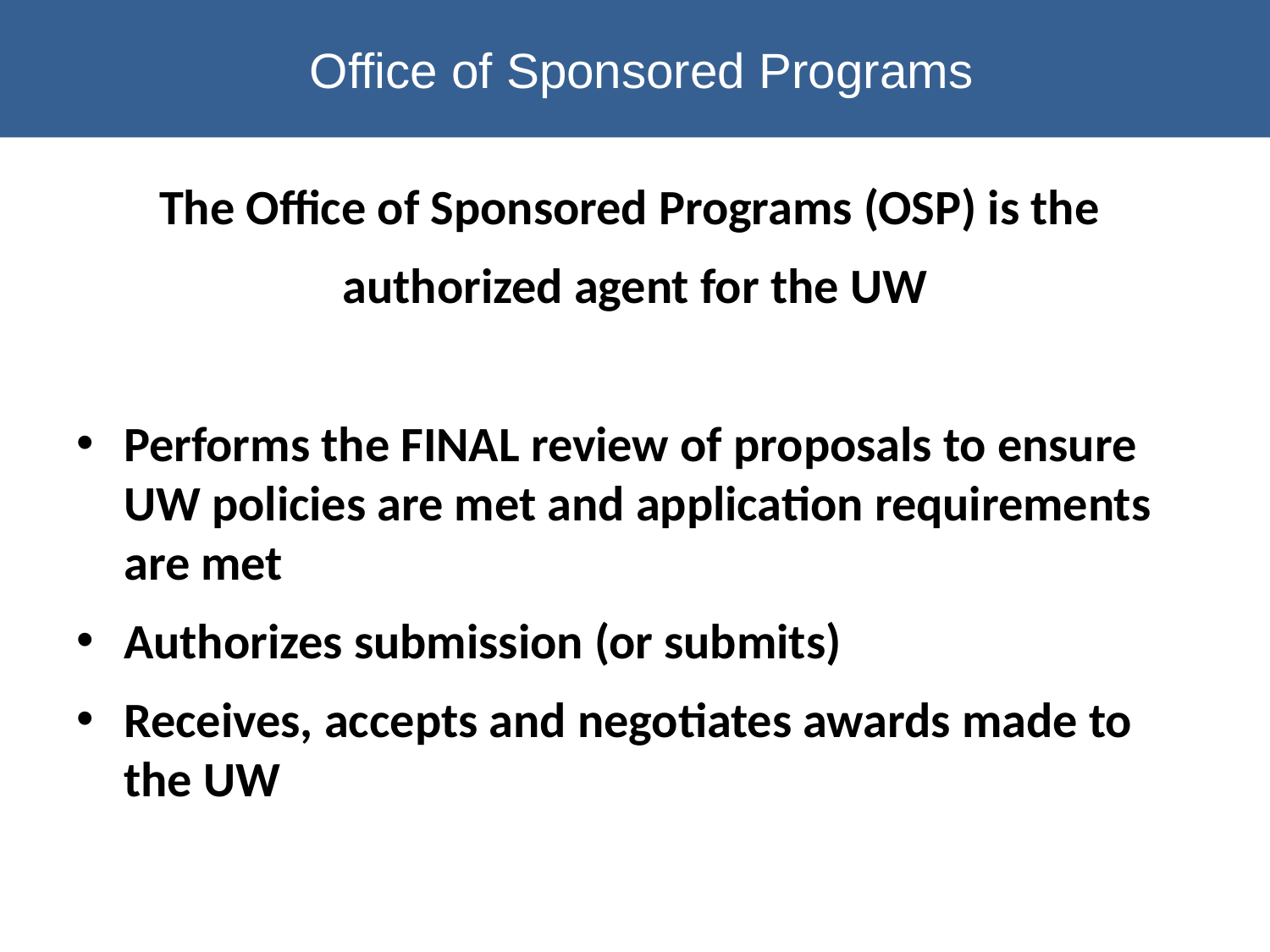

# Office of Sponsored Programs
The Office of Sponsored Programs (OSP) is the
authorized agent for the UW

Performs the FINAL review of proposals to ensure UW policies are met and application requirements are met
Authorizes submission (or submits)
Receives, accepts and negotiates awards made to the UW